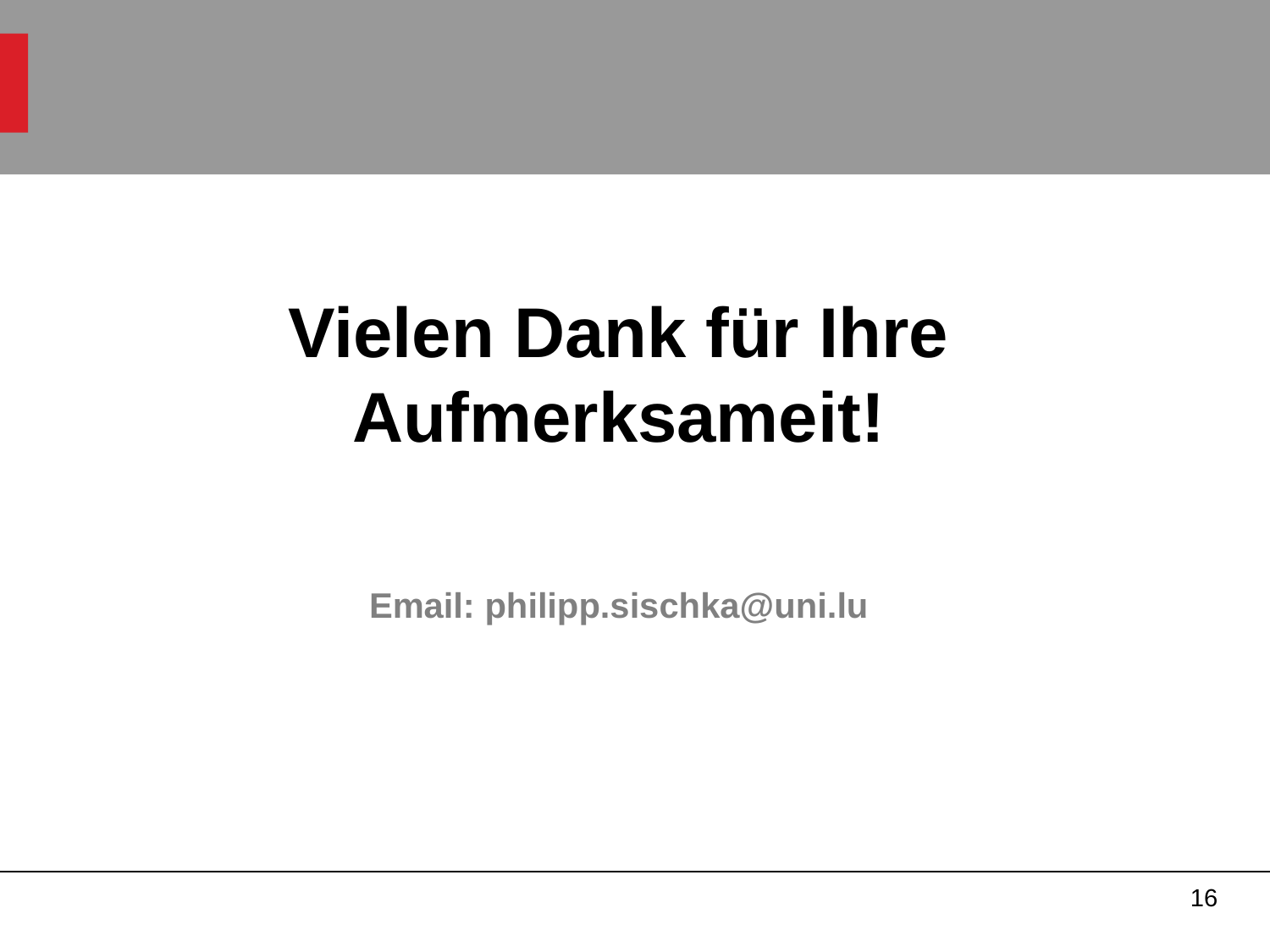

Vielen Dank für Ihre Aufmerksameit!

Email: philipp.sischka@uni.lu
16